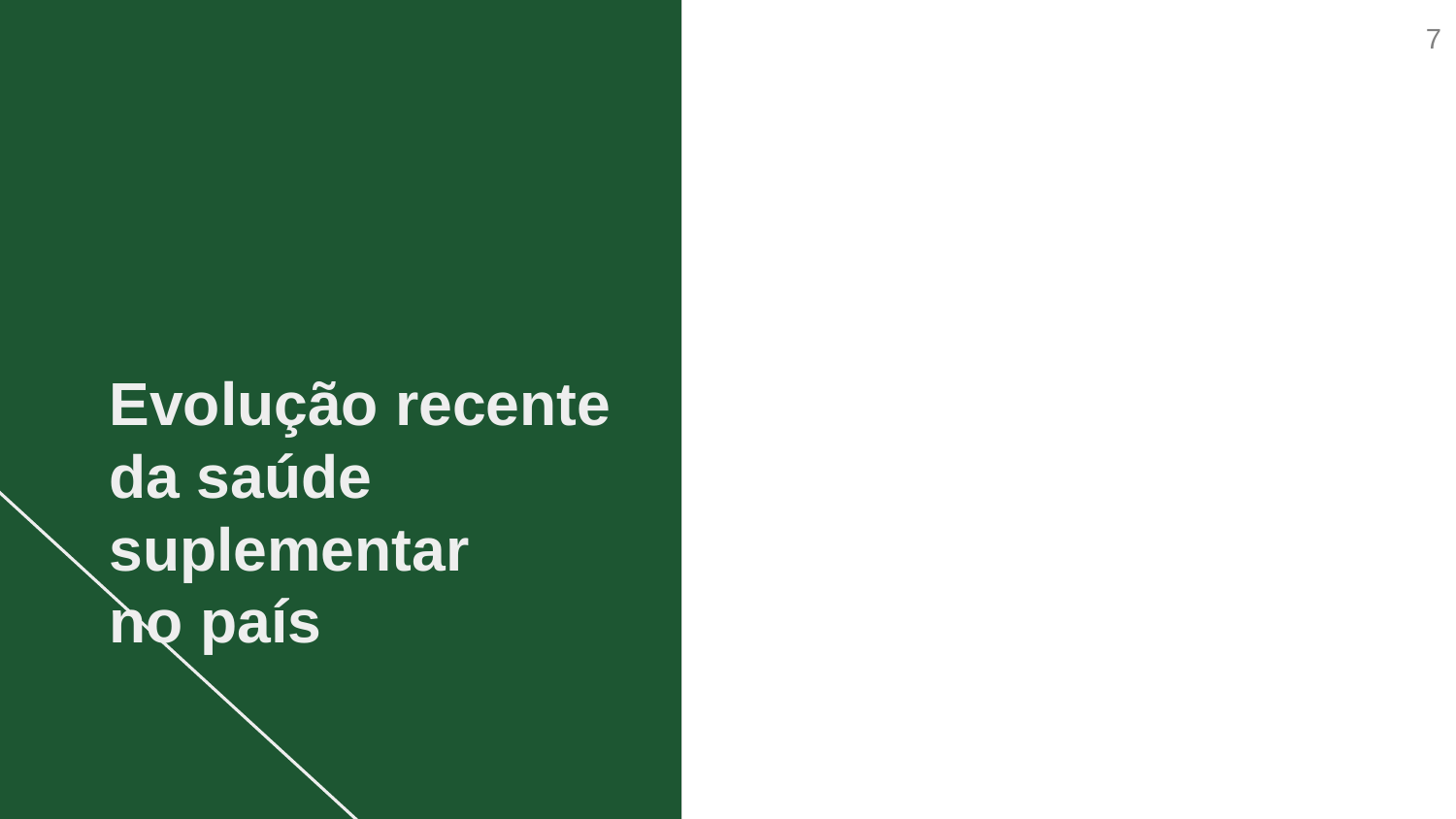

7

#
Evolução recente
da saúde suplementar
no país